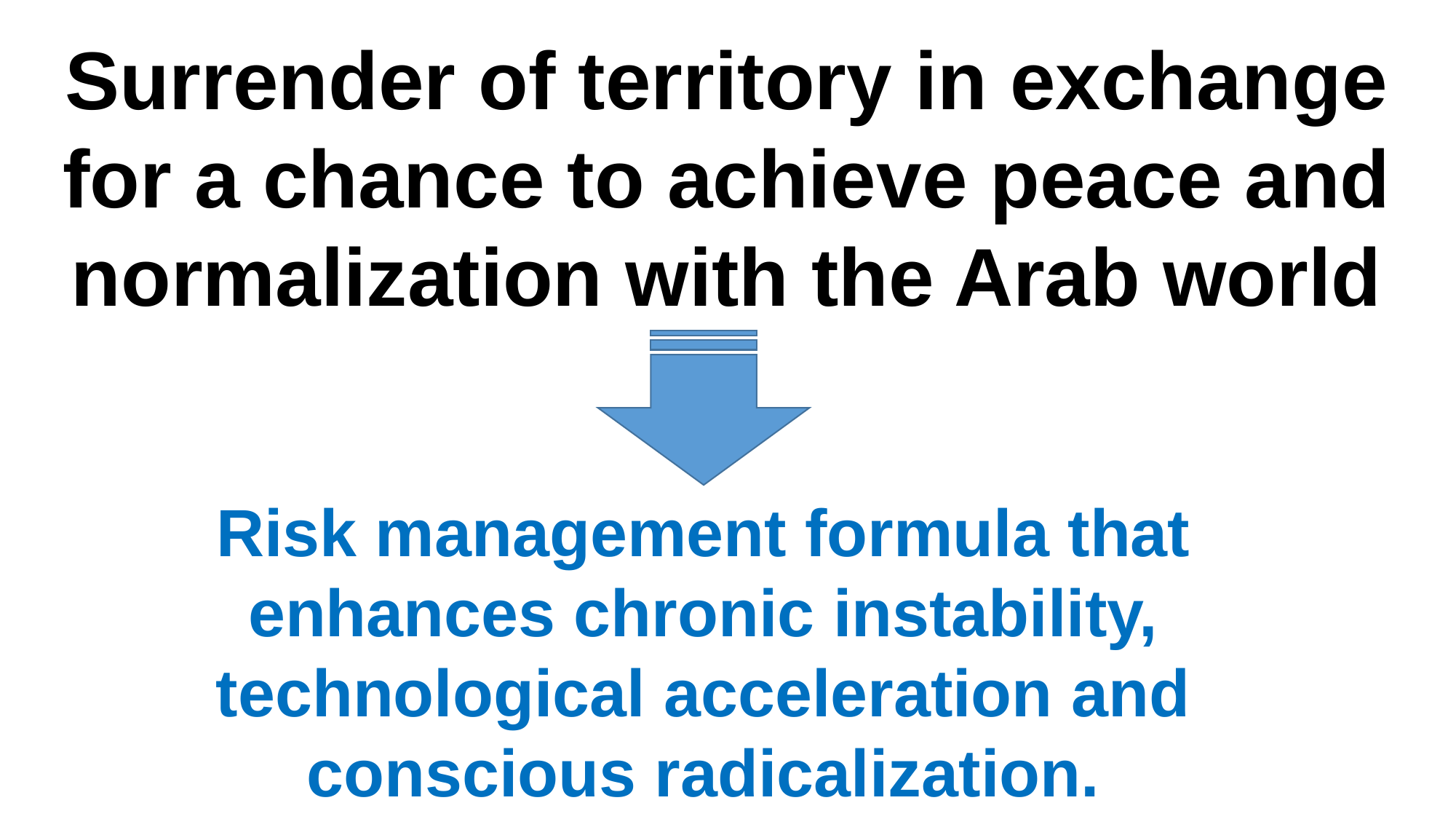

Surrender of territory in exchange for a chance to achieve peace and normalization with the Arab world

Risk management formula that enhances chronic instability, technological acceleration and conscious radicalization.